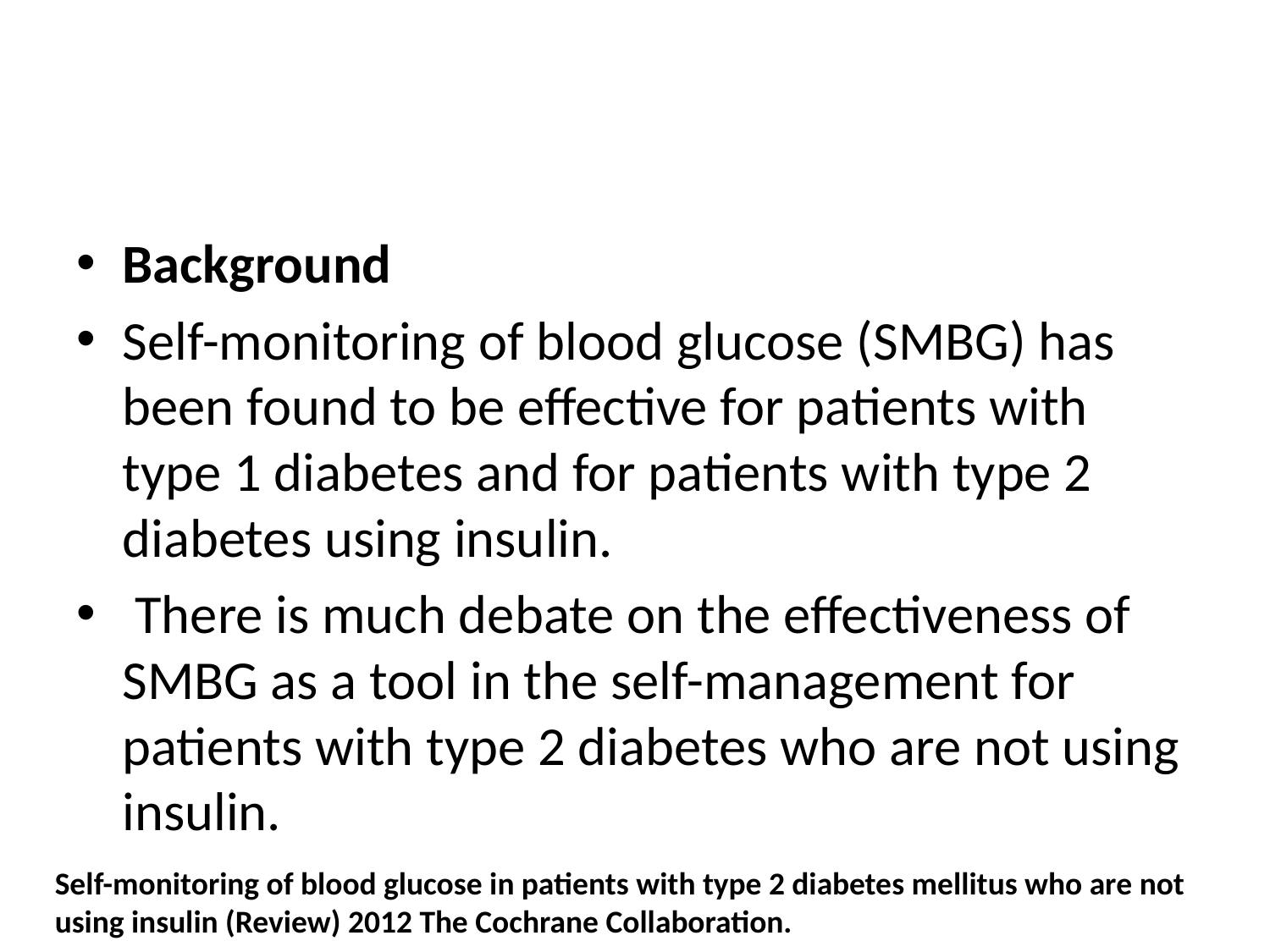

#
Background
Self-monitoring of blood glucose (SMBG) has been found to be effective for patients with type 1 diabetes and for patients with type 2 diabetes using insulin.
 There is much debate on the effectiveness of SMBG as a tool in the self-management for patients with type 2 diabetes who are not using insulin.
Self-monitoring of blood glucose in patients with type 2 diabetes mellitus who are not using insulin (Review) 2012 The Cochrane Collaboration.